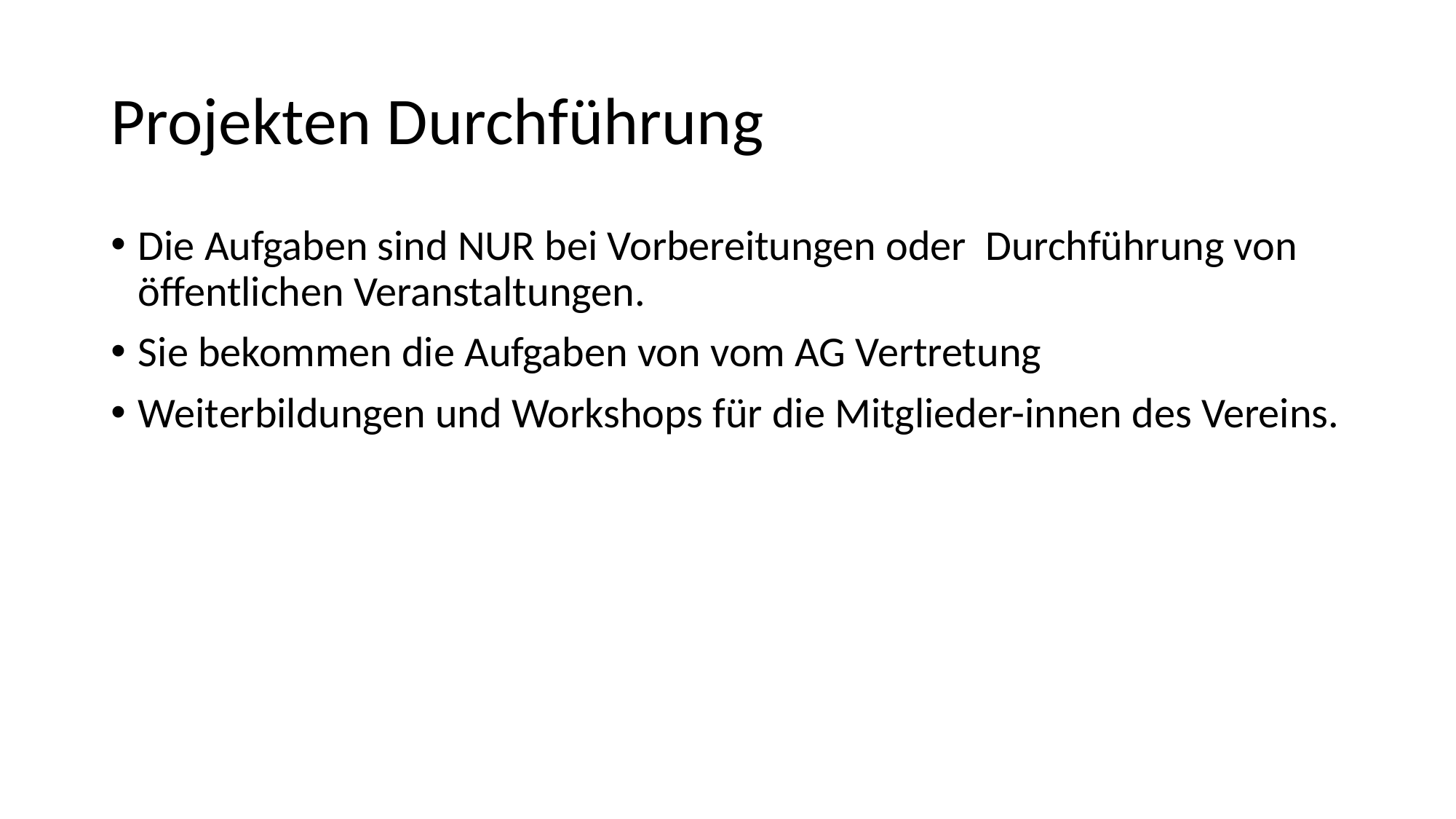

# Projekten Durchführung
Die Aufgaben sind NUR bei Vorbereitungen oder  Durchführung von öffentlichen Veranstaltungen.
Sie bekommen die Aufgaben von vom AG Vertretung
Weiterbildungen und Workshops für die Mitglieder-innen des Vereins.